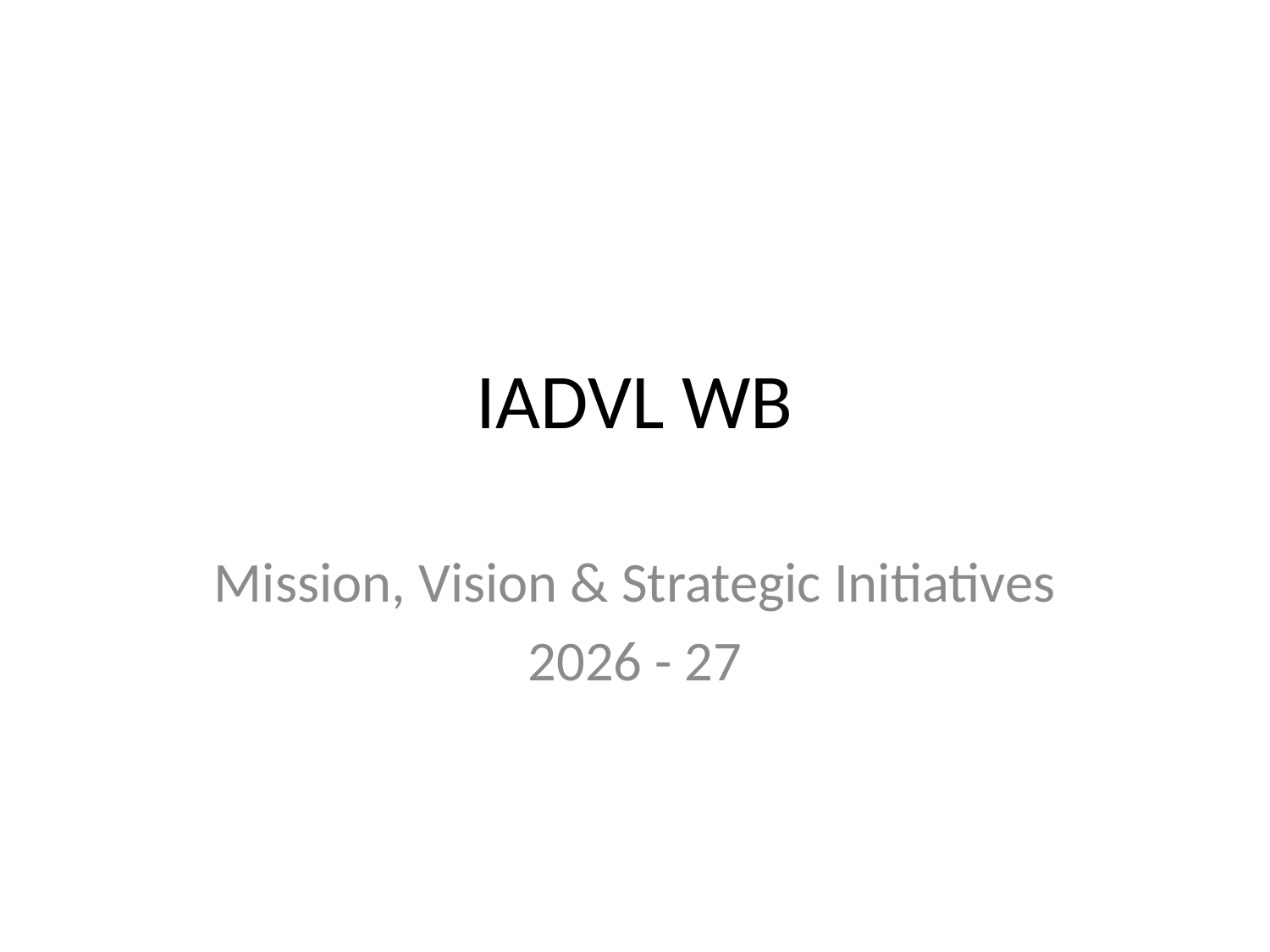

# IADVL WB
Mission, Vision & Strategic Initiatives
2026 - 27